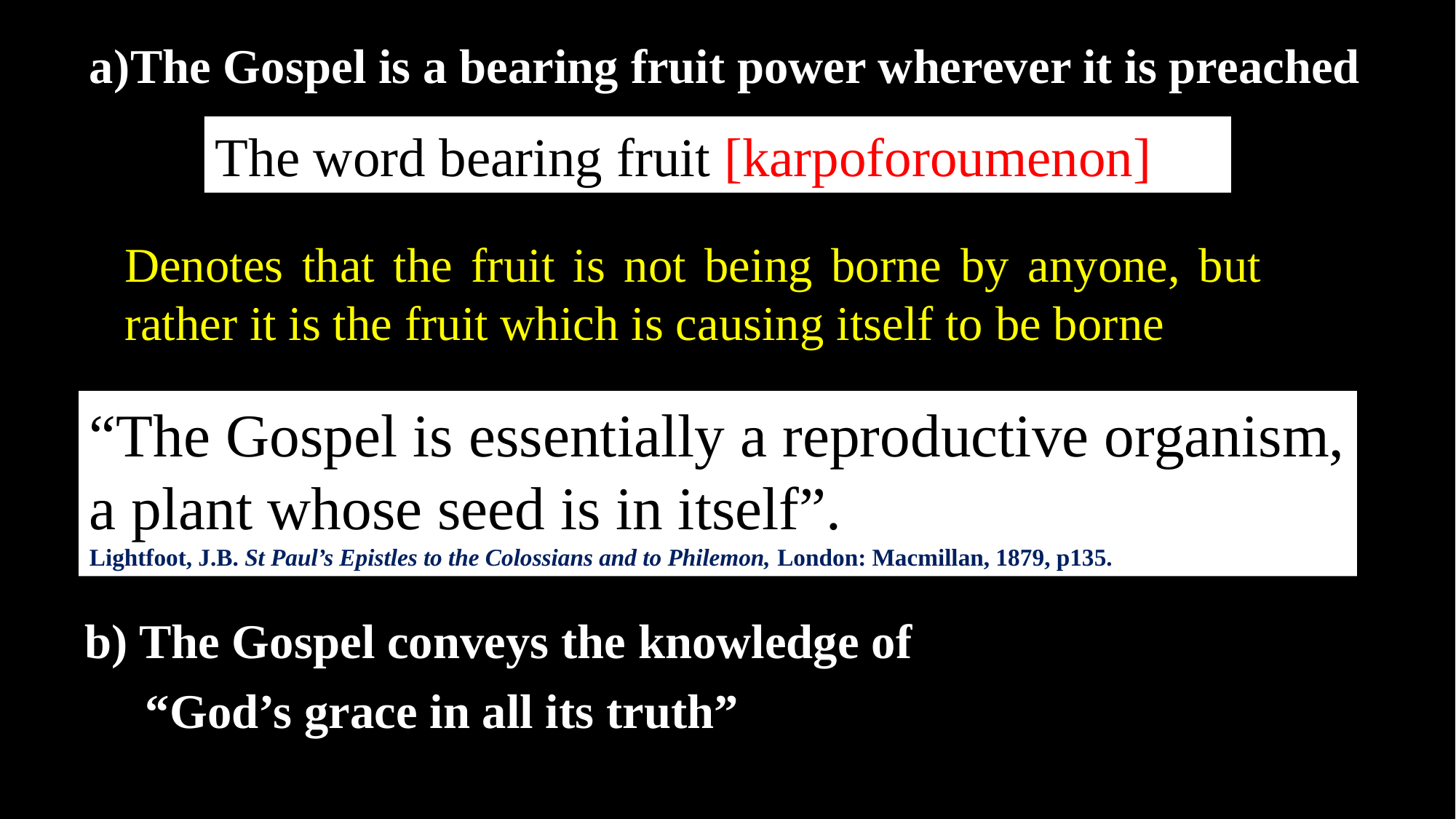

The Gospel is a bearing fruit power wherever it is preached
The word bearing fruit [karpoforoumenon]
Denotes that the fruit is not being borne by anyone, but rather it is the fruit which is causing itself to be borne
“The Gospel is essentially a reproductive organism, a plant whose seed is in itself”.
Lightfoot, J.B. St Paul’s Epistles to the Colossians and to Philemon, London: Macmillan, 1879, p135.
b) The Gospel conveys the knowledge of
     “God’s grace in all its truth”